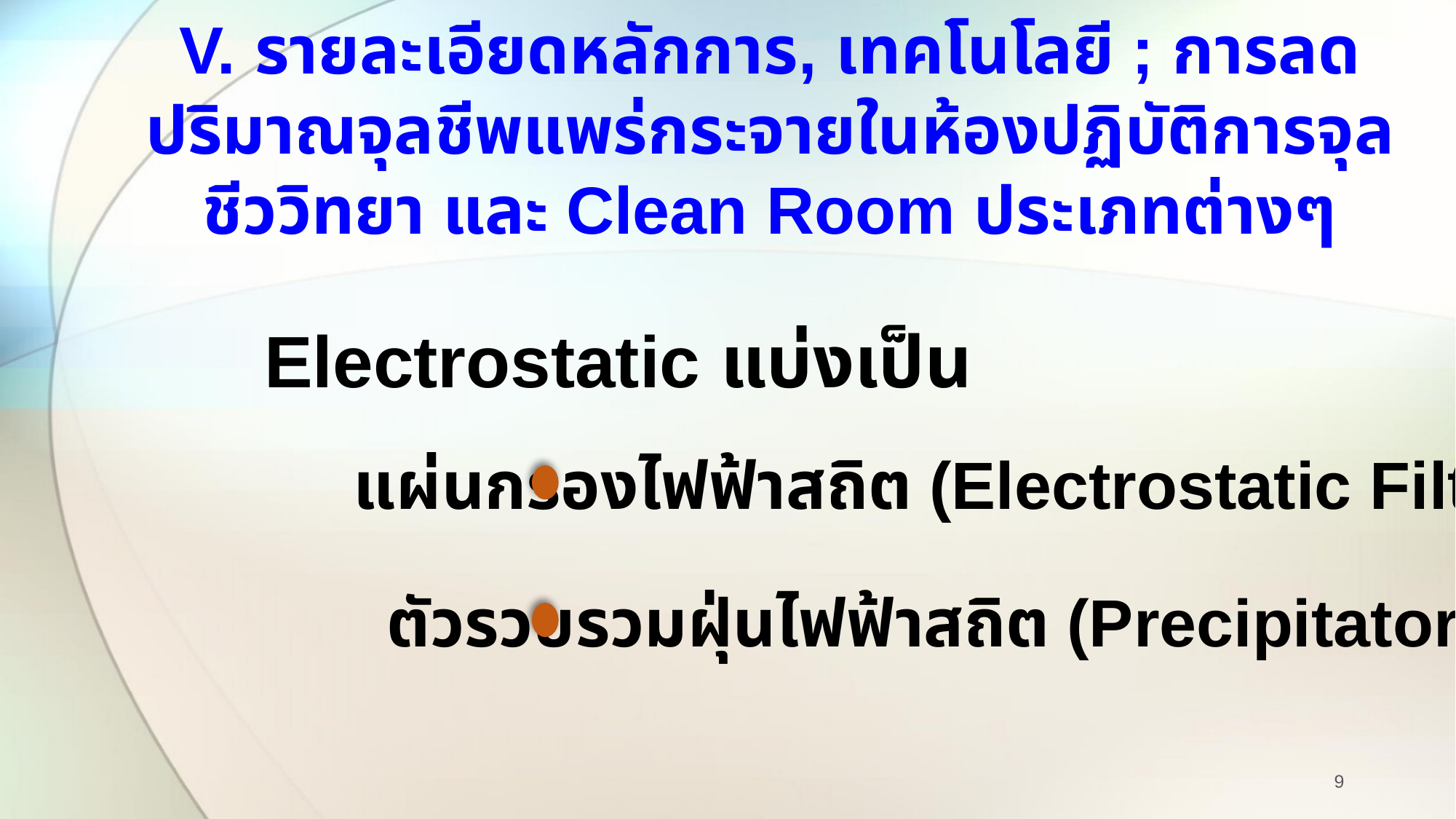

# V. รายละเอียดหลักการ, เทคโนโลยี ; การลดปริมาณจุลชีพแพร่กระจายในห้องปฏิบัติการจุลชีววิทยา และ Clean Room ประเภทต่างๆ
Electrostatic แบ่งเป็น
แผ่นกรองไฟฟ้าสถิต (Electrostatic Filter)

ตัวรวบรวมฝุ่นไฟฟ้าสถิต (Precipitator)

9